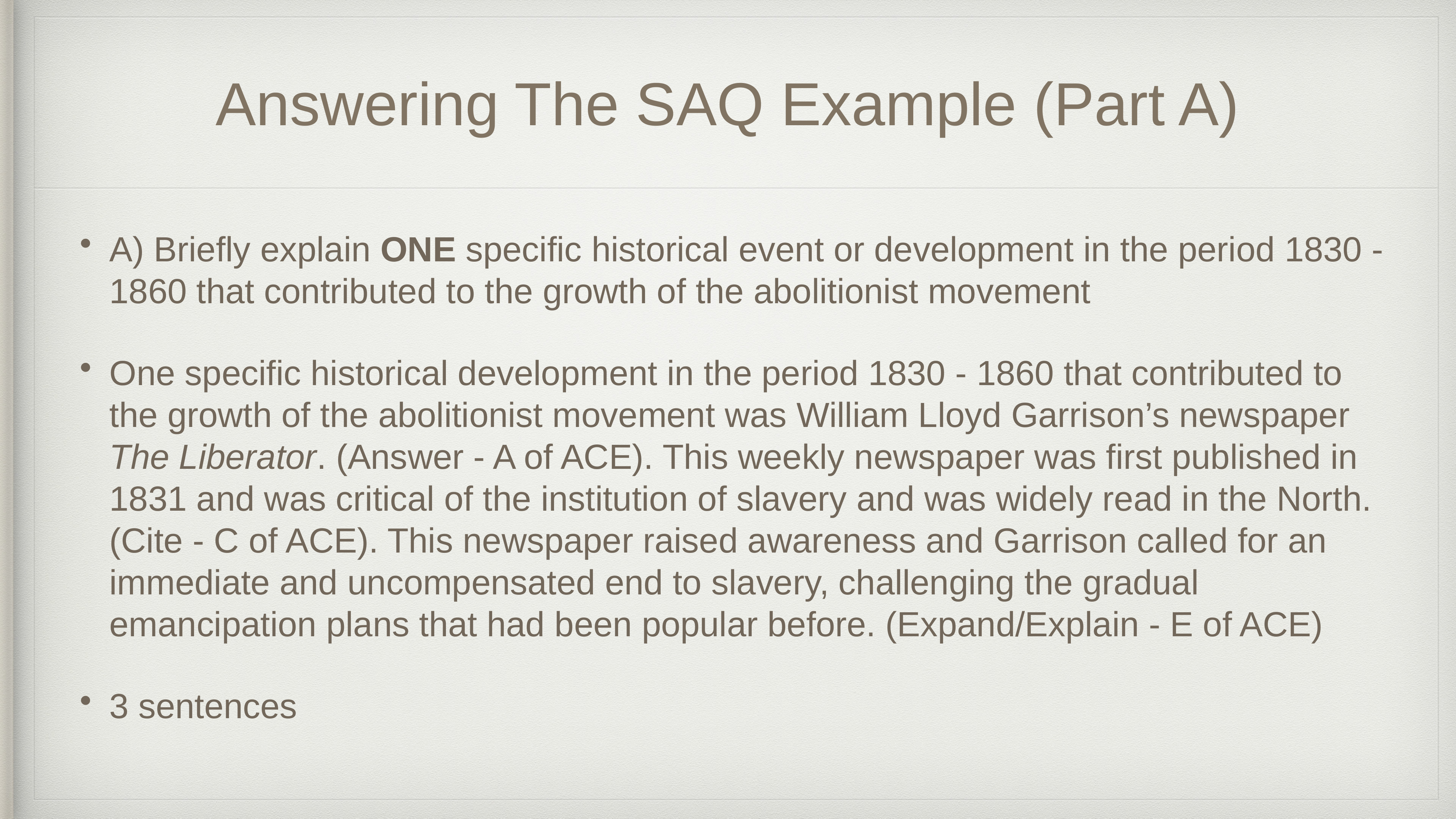

# Answering The SAQ Example (Part A)
A) Briefly explain ONE specific historical event or development in the period 1830 - 1860 that contributed to the growth of the abolitionist movement
One specific historical development in the period 1830 - 1860 that contributed to the growth of the abolitionist movement was William Lloyd Garrison’s newspaper The Liberator. (Answer - A of ACE). This weekly newspaper was first published in 1831 and was critical of the institution of slavery and was widely read in the North. (Cite - C of ACE). This newspaper raised awareness and Garrison called for an immediate and uncompensated end to slavery, challenging the gradual emancipation plans that had been popular before. (Expand/Explain - E of ACE)
3 sentences